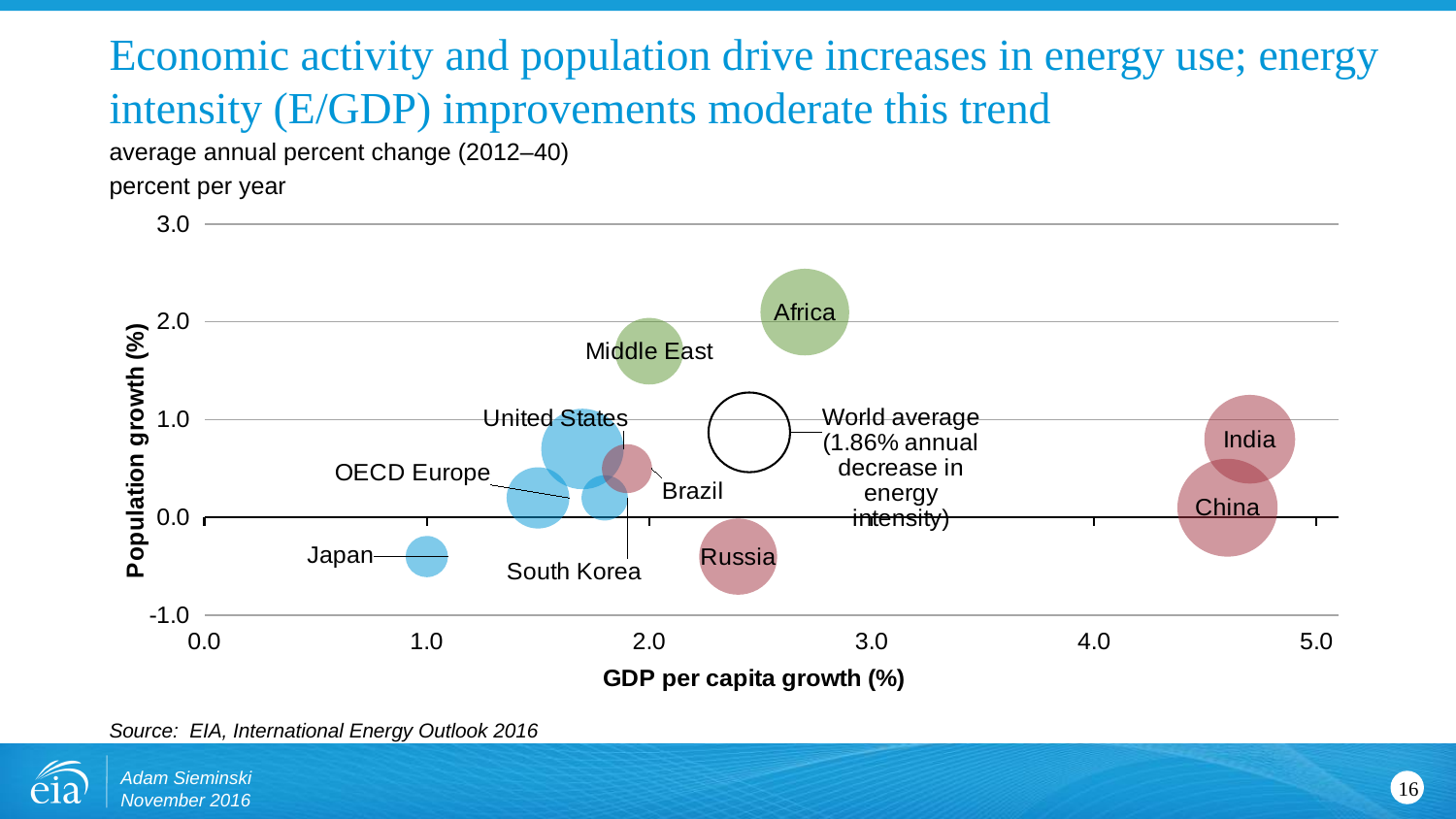

# Economic activity and population drive increases in energy use; energy intensity (E/GDP) improvements moderate this trend
average annual percent change (2012–40)
percent per year

### Chart

| Category | U.S. | OECD Europe | Japan | South Korea | China | India | Russia | Brazil | Africa | Middle East | World average (1.86% annual decrease in energy intensity) |
|---|---|---|---|---|---|---|---|---|---|---|---|
Source:  EIA, International Energy Outlook 2016
Adam Sieminski
November 2016
16